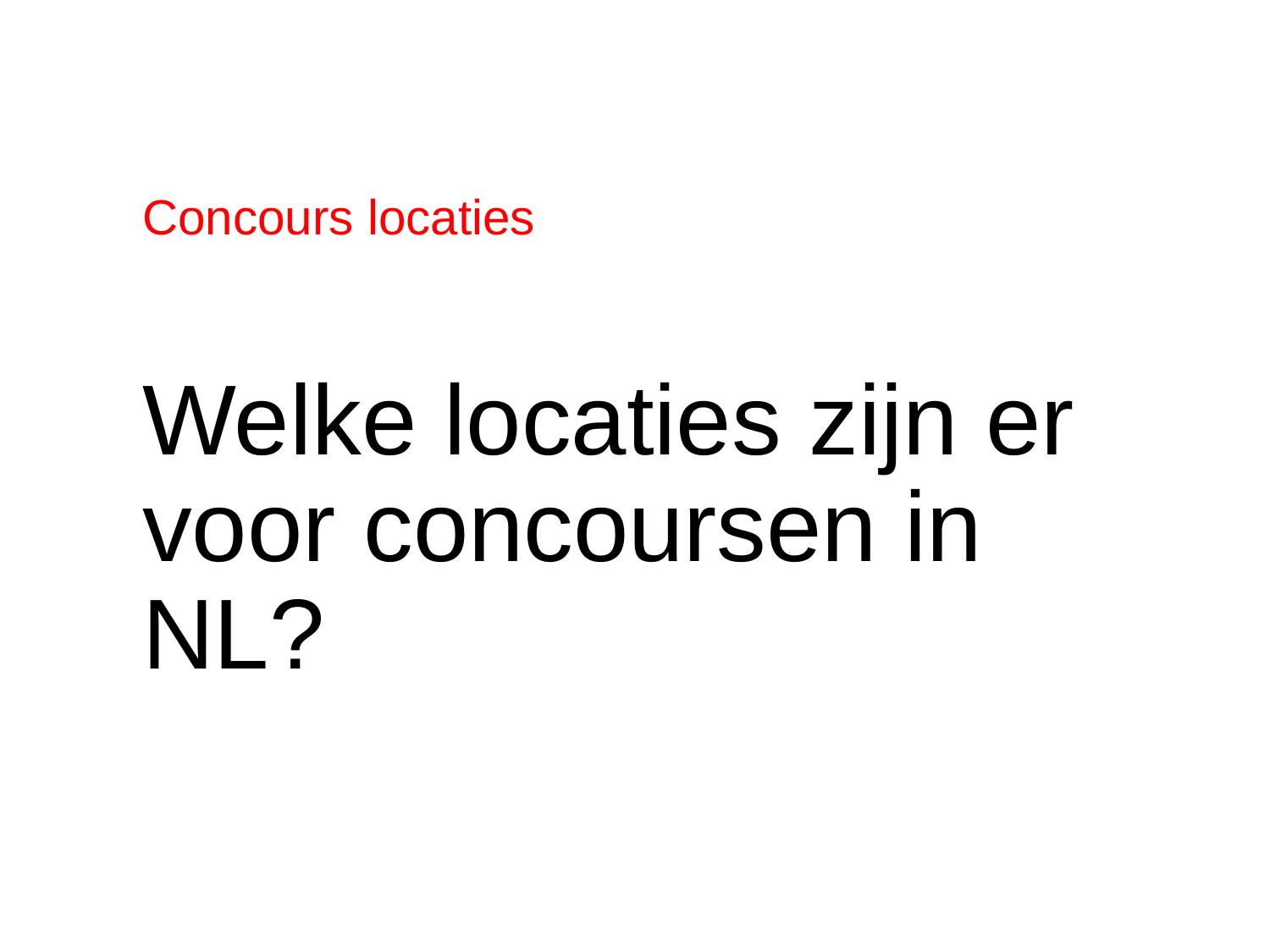

Concours locaties
# Welke locaties zijn er voor concoursen in NL?